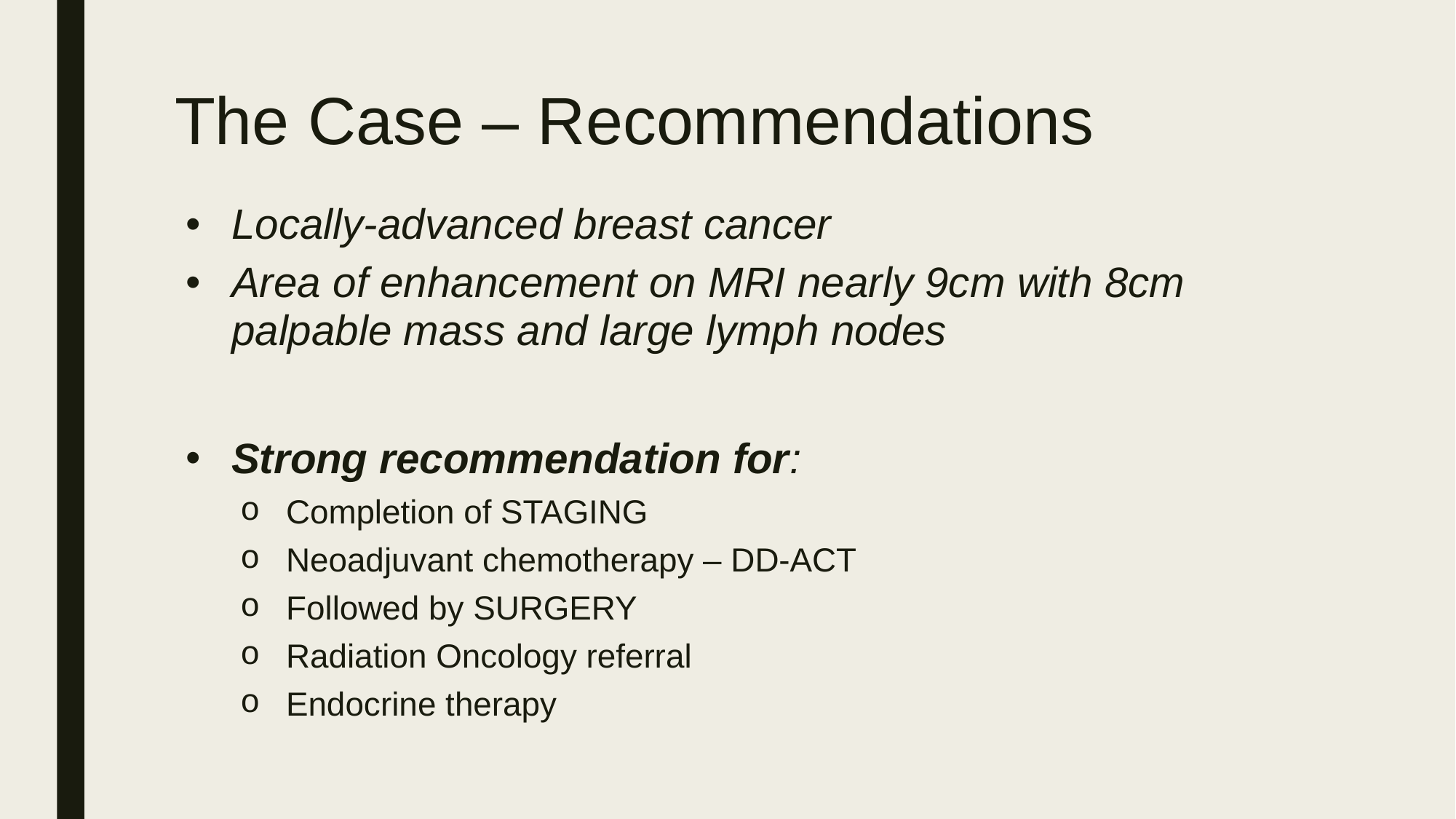

# The Case – Recommendations
Locally-advanced breast cancer
Area of enhancement on MRI nearly 9cm with 8cm palpable mass and large lymph nodes

Strong recommendation for:
Completion of STAGING
Neoadjuvant chemotherapy – DD-ACT
Followed by SURGERY
Radiation Oncology referral
Endocrine therapy